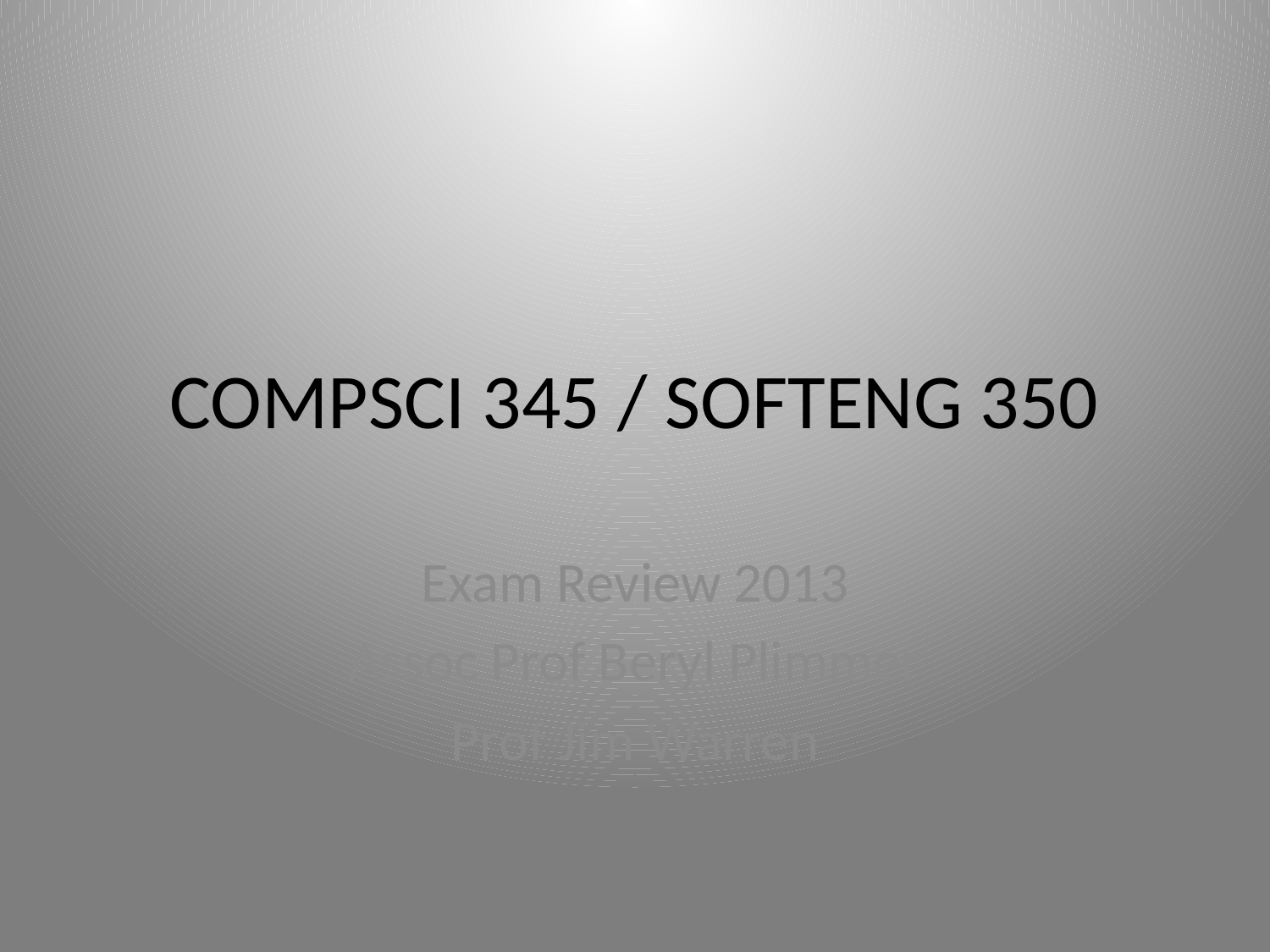

# COMPSCI 345 / SOFTENG 350
Exam Review 2013
Assoc Prof Beryl Plimmer
Prof Jim Warren